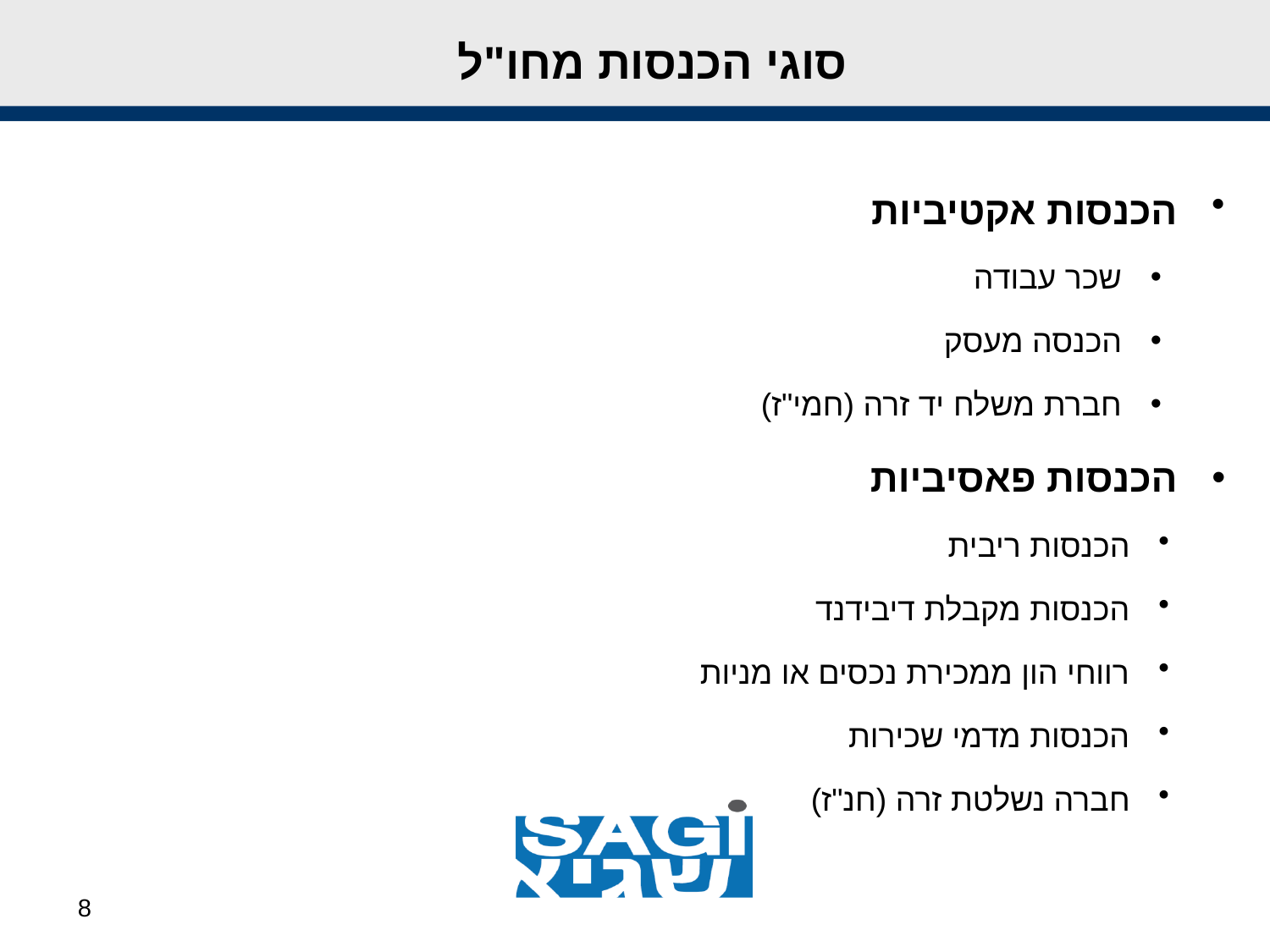

# סוגי הכנסות מחו"ל
הכנסות אקטיביות
שכר עבודה
הכנסה מעסק
חברת משלח יד זרה (חמי"ז)
הכנסות פאסיביות
הכנסות ריבית
הכנסות מקבלת דיבידנד
רווחי הון ממכירת נכסים או מניות
הכנסות מדמי שכירות
חברה נשלטת זרה (חנ"ז)
8